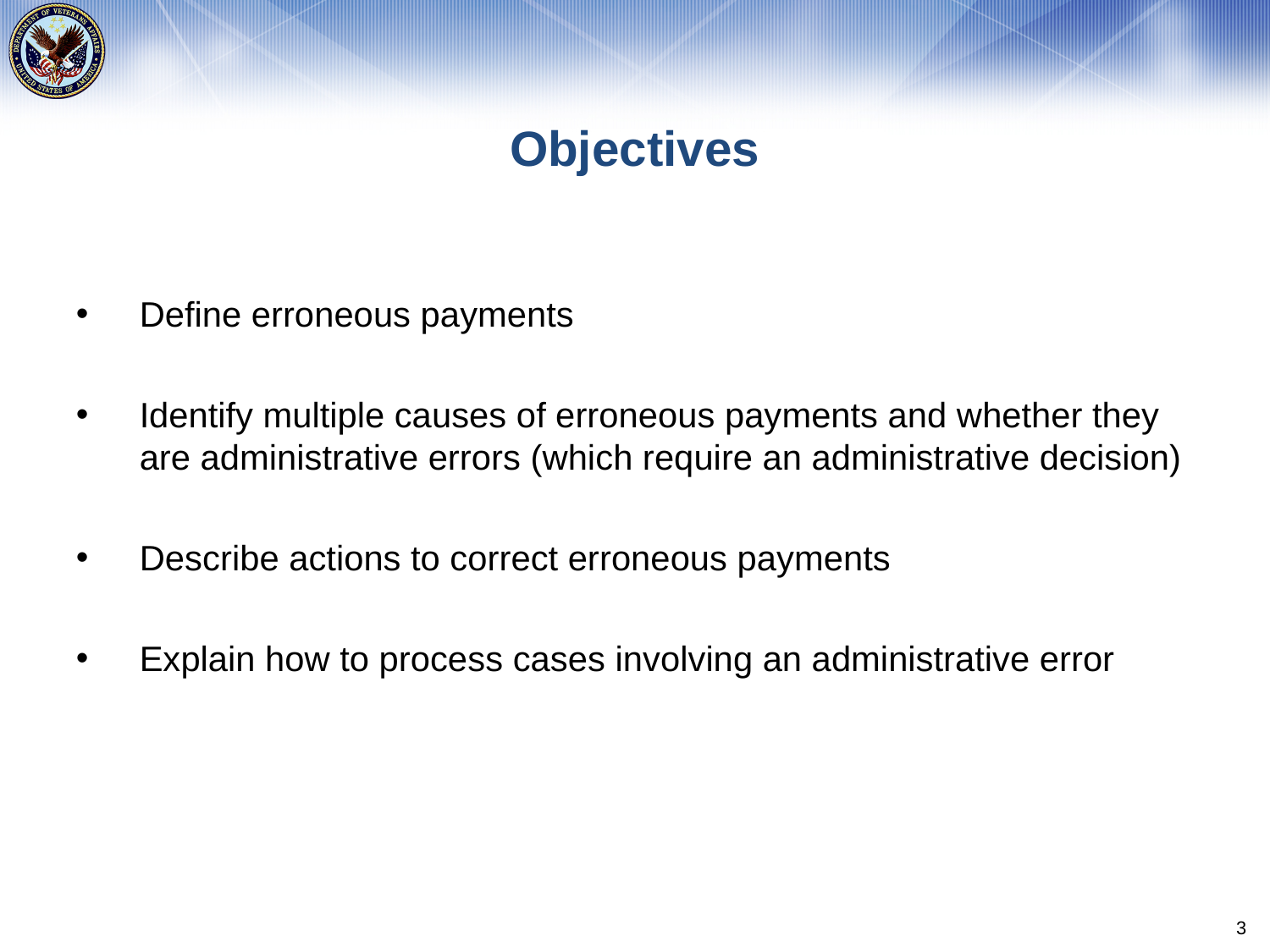

# Objectives
Define erroneous payments

Identify multiple causes of erroneous payments and whether they are administrative errors (which require an administrative decision)

Describe actions to correct erroneous payments

Explain how to process cases involving an administrative error
3